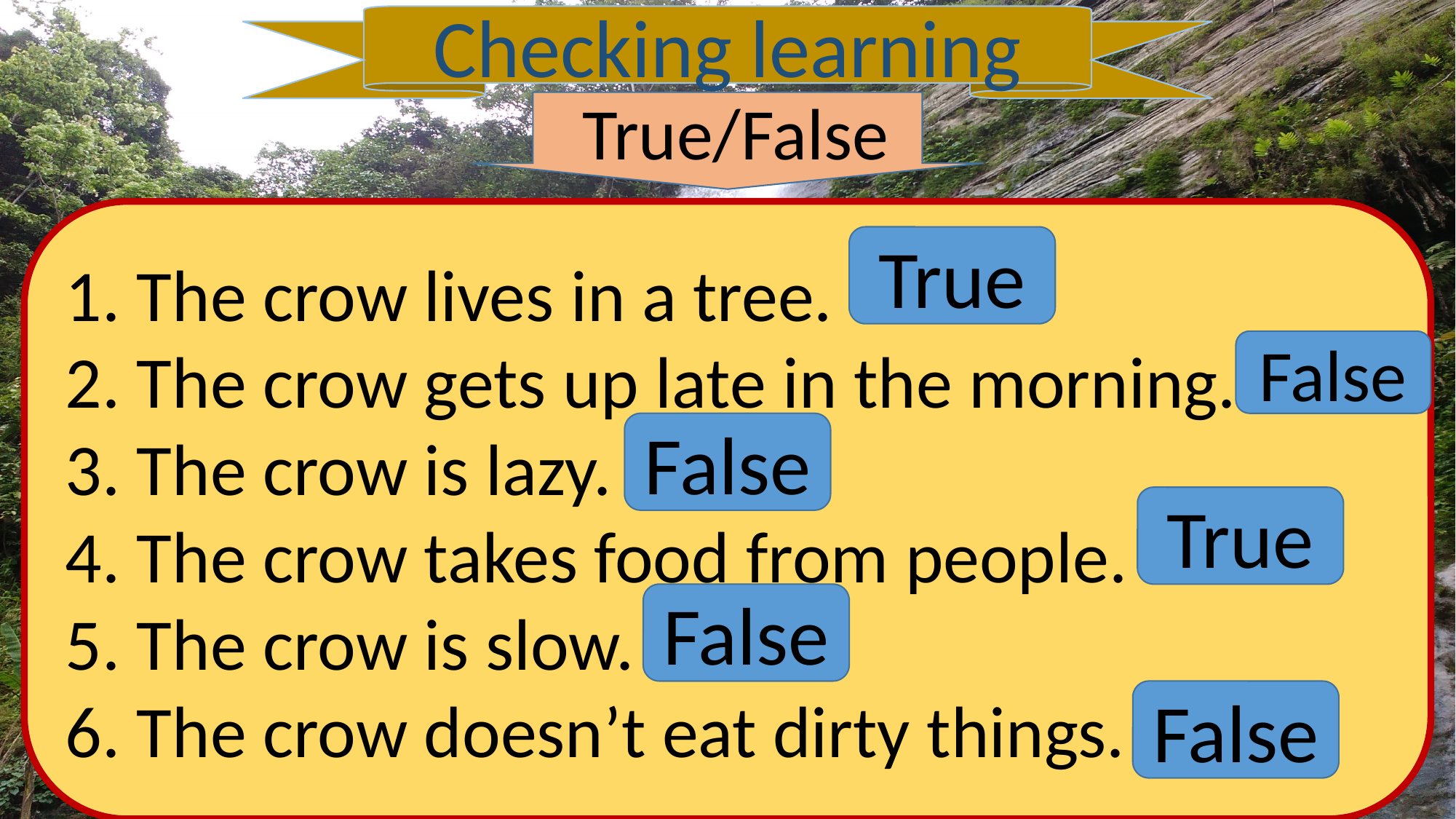

Checking learning
 True/False
1. The crow lives in a tree.
2. The crow gets up late in the morning.
3. The crow is lazy.
4. The crow takes food from people.
5. The crow is slow.
6. The crow doesn’t eat dirty things.
True
False
False
True
False
False